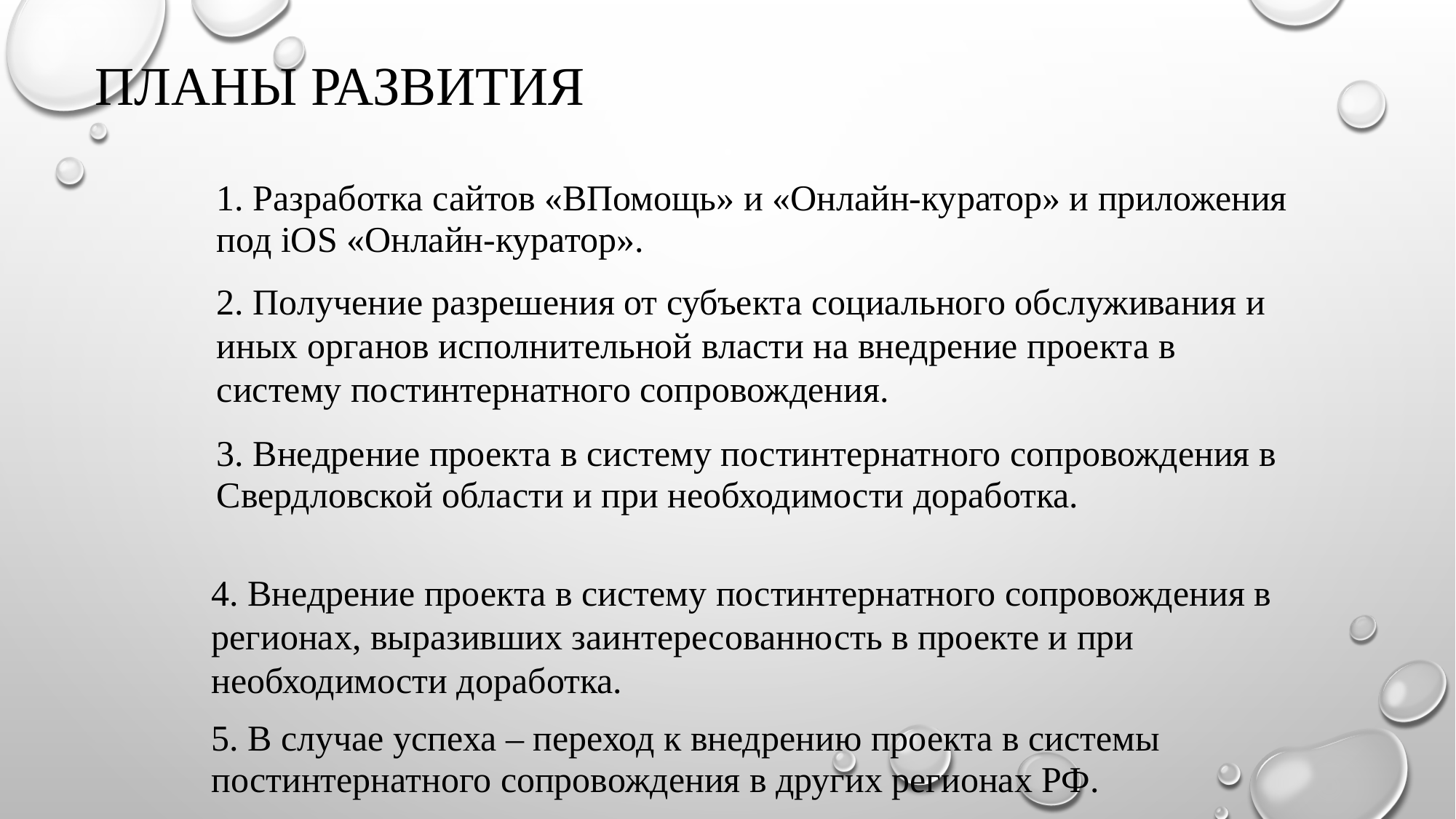

ПЛАНЫ РАЗВИТИЯ
1. Разработка сайтов «ВПомощь» и «Онлайн-куратор» и приложения под iOS «Онлайн-куратор».
2. Получение разрешения от субъекта социального обслуживания и иных органов исполнительной власти на внедрение проекта в систему постинтернатного сопровождения.
3. Внедрение проекта в систему постинтернатного сопровождения в Свердловской области и при необходимости доработка.
4. Внедрение проекта в систему постинтернатного сопровождения в регионах, выразивших заинтересованность в проекте и при необходимости доработка.
5. В случае успеха – переход к внедрению проекта в системы постинтернатного сопровождения в других регионах РФ.